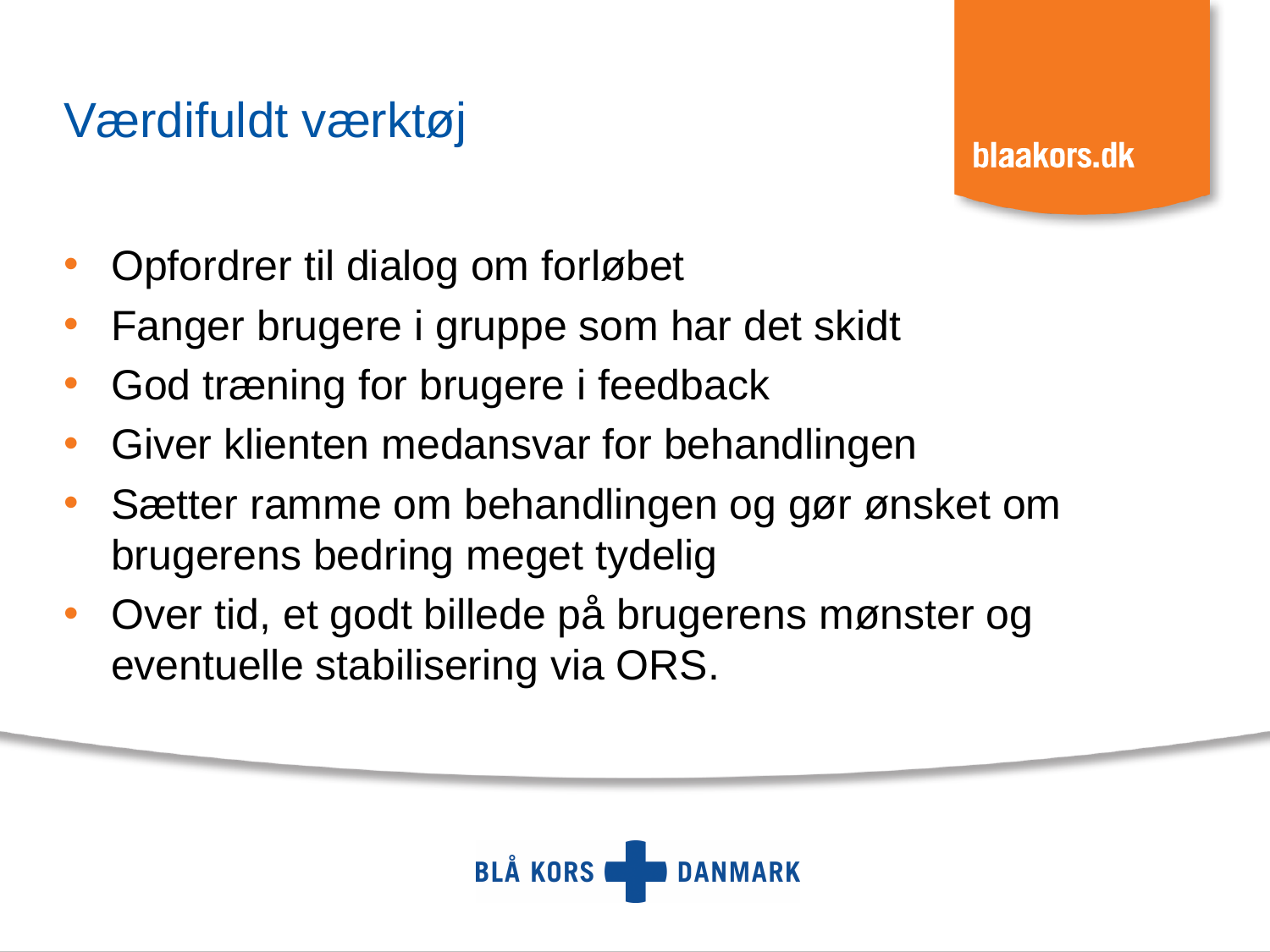

# Værdifuldt værktøj
Opfordrer til dialog om forløbet
Fanger brugere i gruppe som har det skidt
God træning for brugere i feedback
Giver klienten medansvar for behandlingen
Sætter ramme om behandlingen og gør ønsket om brugerens bedring meget tydelig
Over tid, et godt billede på brugerens mønster og eventuelle stabilisering via ORS.